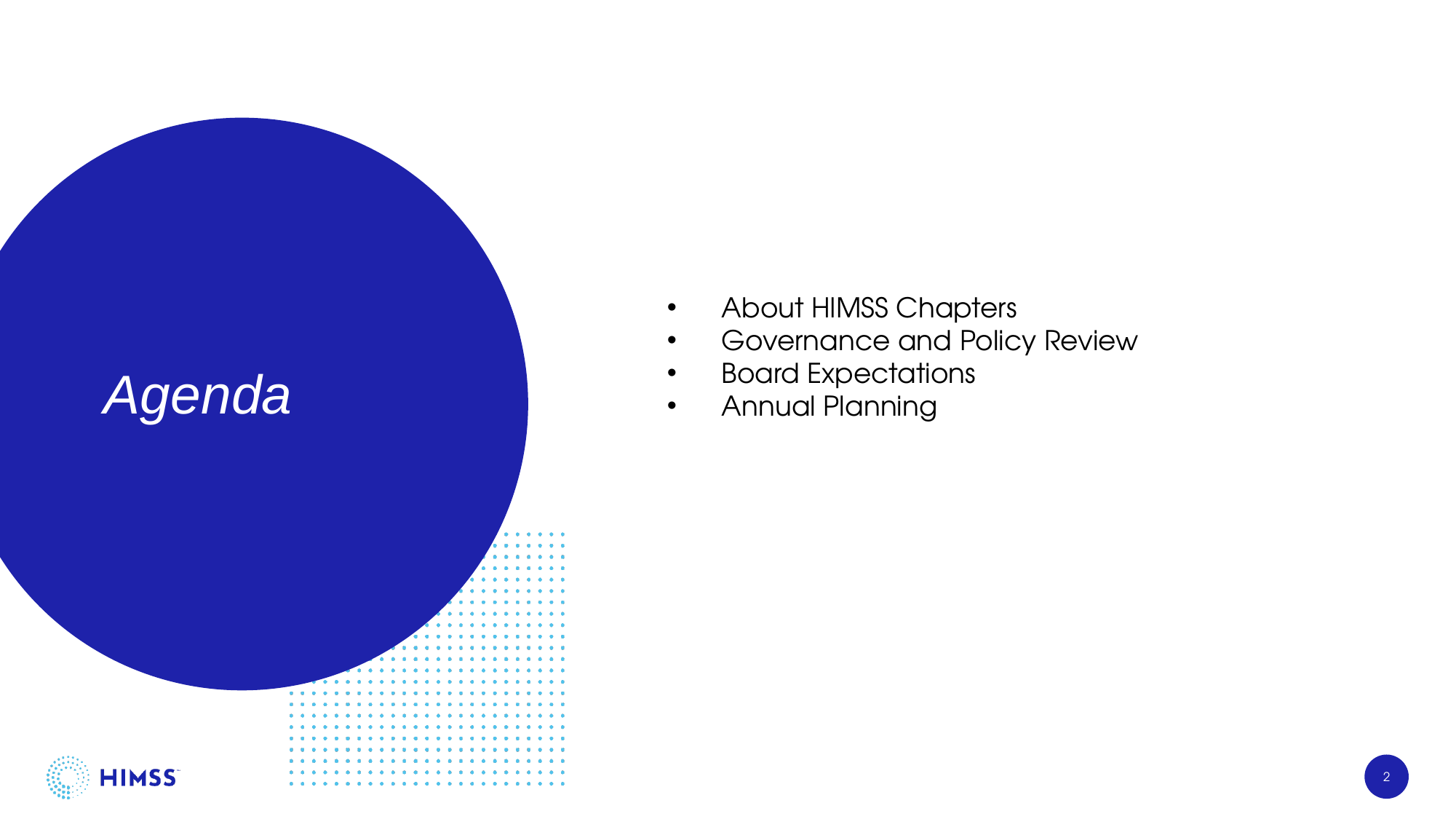

# Agenda
About HIMSS Chapters
Governance and Policy Review
Board Expectations
Annual Planning

2